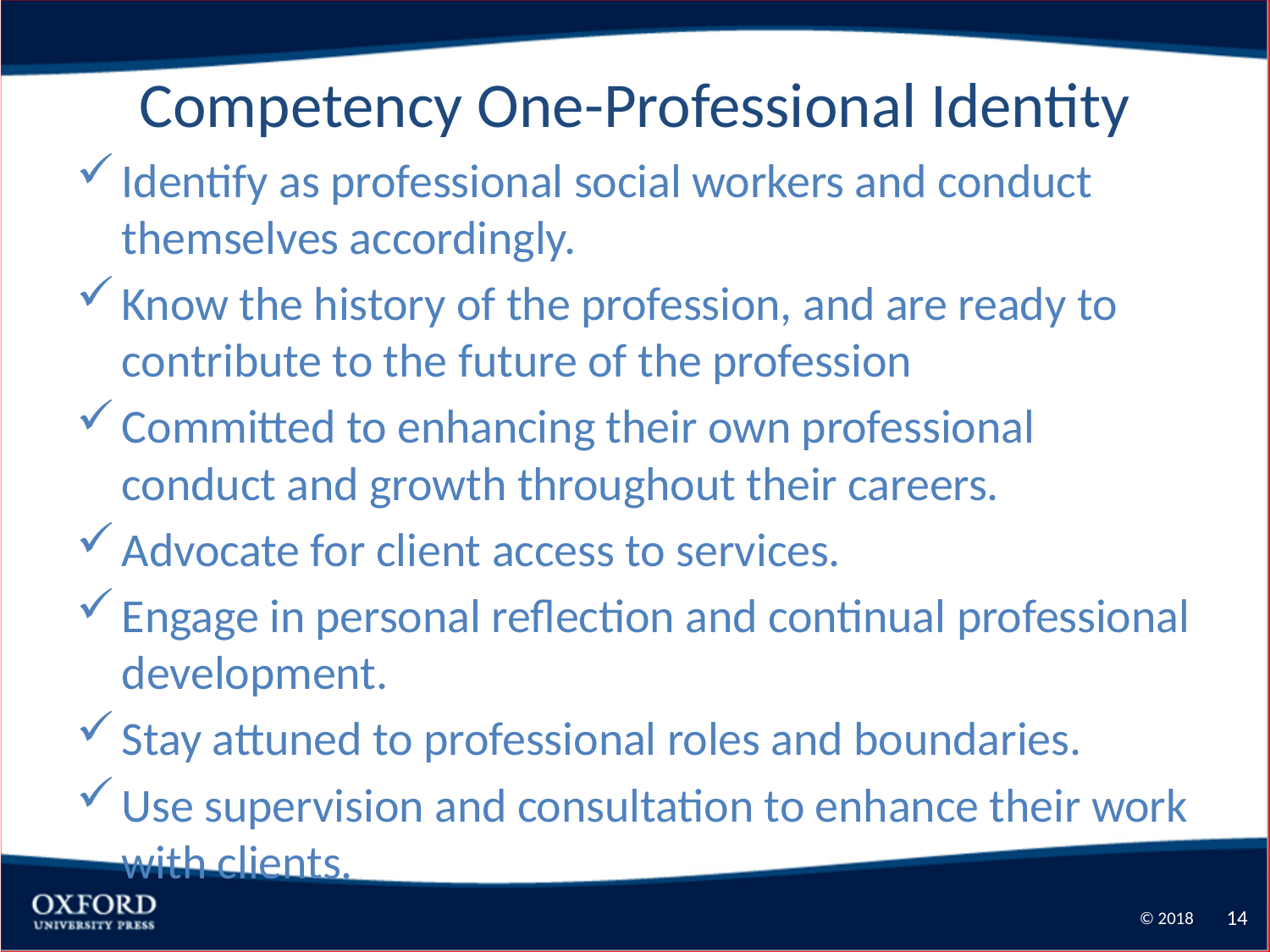

# Competency One-Professional Identity
Identify as professional social workers and conduct themselves accordingly.
Know the history of the profession, and are ready to contribute to the future of the profession
Committed to enhancing their own professional conduct and growth throughout their careers.
Advocate for client access to services.
Engage in personal reflection and continual professional development.
Stay attuned to professional roles and boundaries.
Use supervision and consultation to enhance their work with clients.